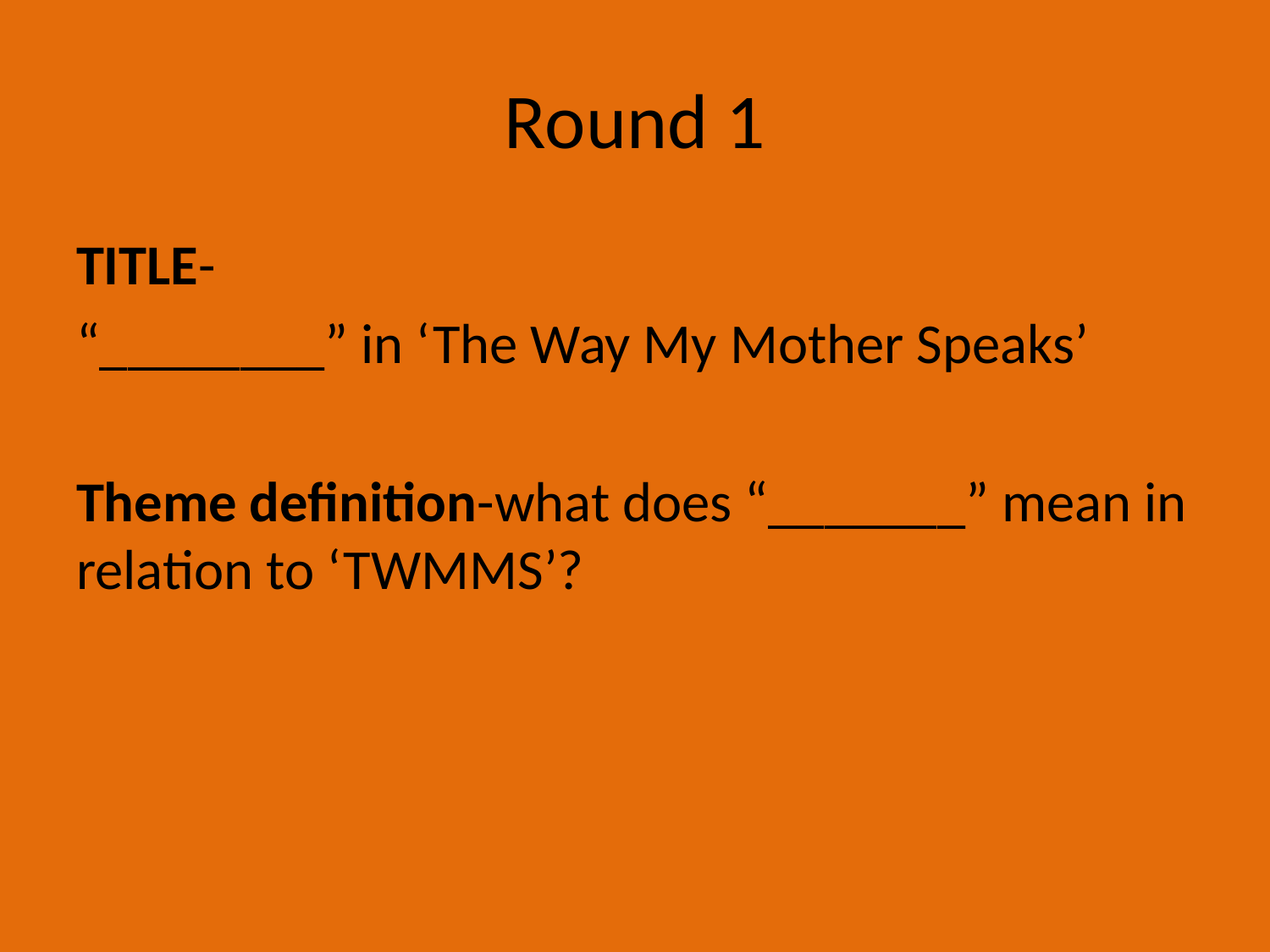

# Round 1
TITLE-
“________” in ‘The Way My Mother Speaks’

Theme definition-what does “_______” mean in relation to ‘TWMMS’?